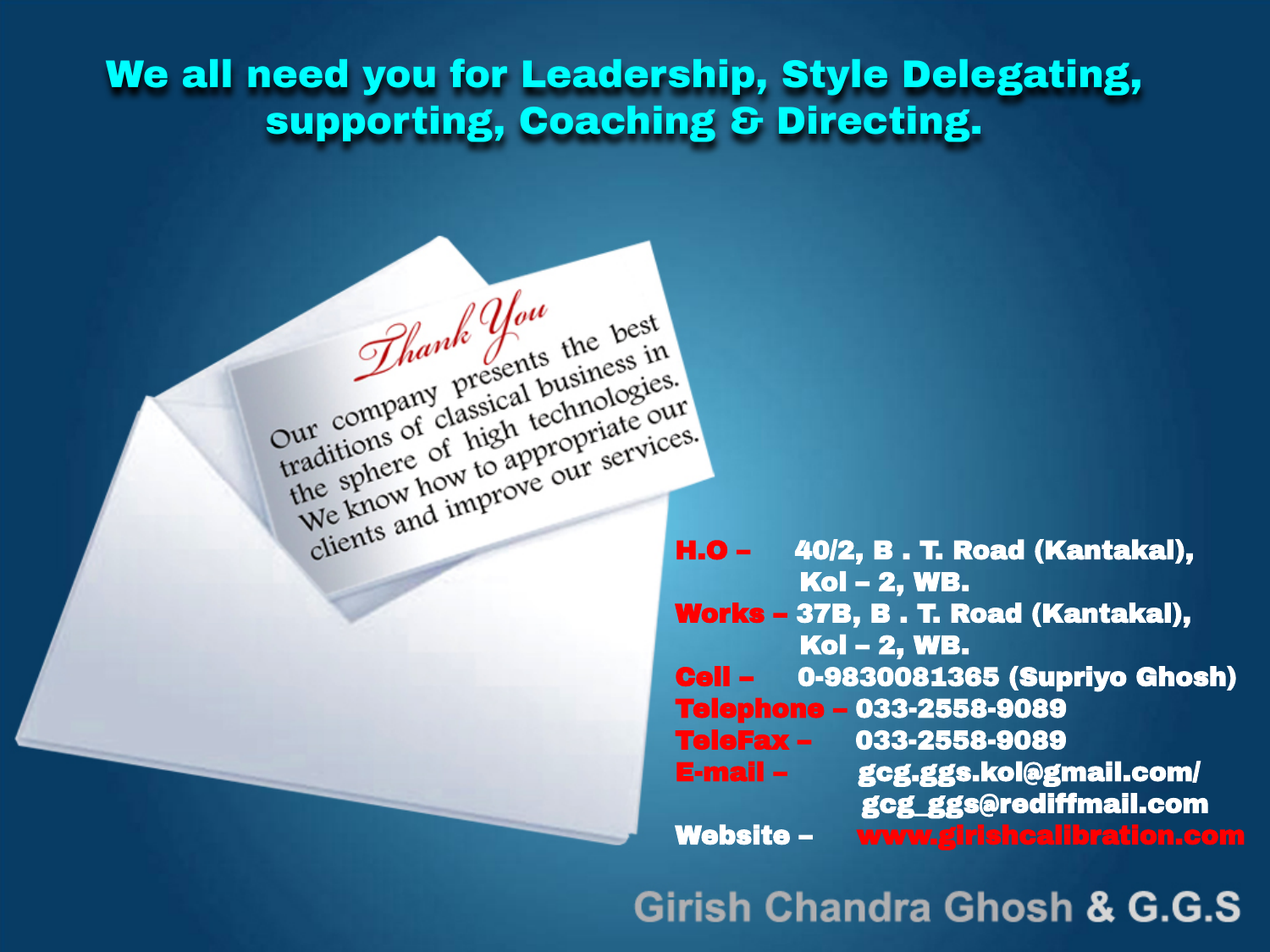

We all need you for Leadership, Style Delegating, supporting, Coaching & Directing.
H.O –     40/2, B . T. Road (Kantakal),
              Kol – 2, WB.
Works – 37B, B . T. Road (Kantakal),
              Kol – 2, WB.
Cell –     0-9830081365 (Supriyo Ghosh)
Telephone – 033-2558-9089
TeleFax –     033-2558-9089
E-mail –        gcg.ggs.kol@gmail.com/
                     gcg_ggs@rediffmail.com
Website –     www.girishcalibration.com